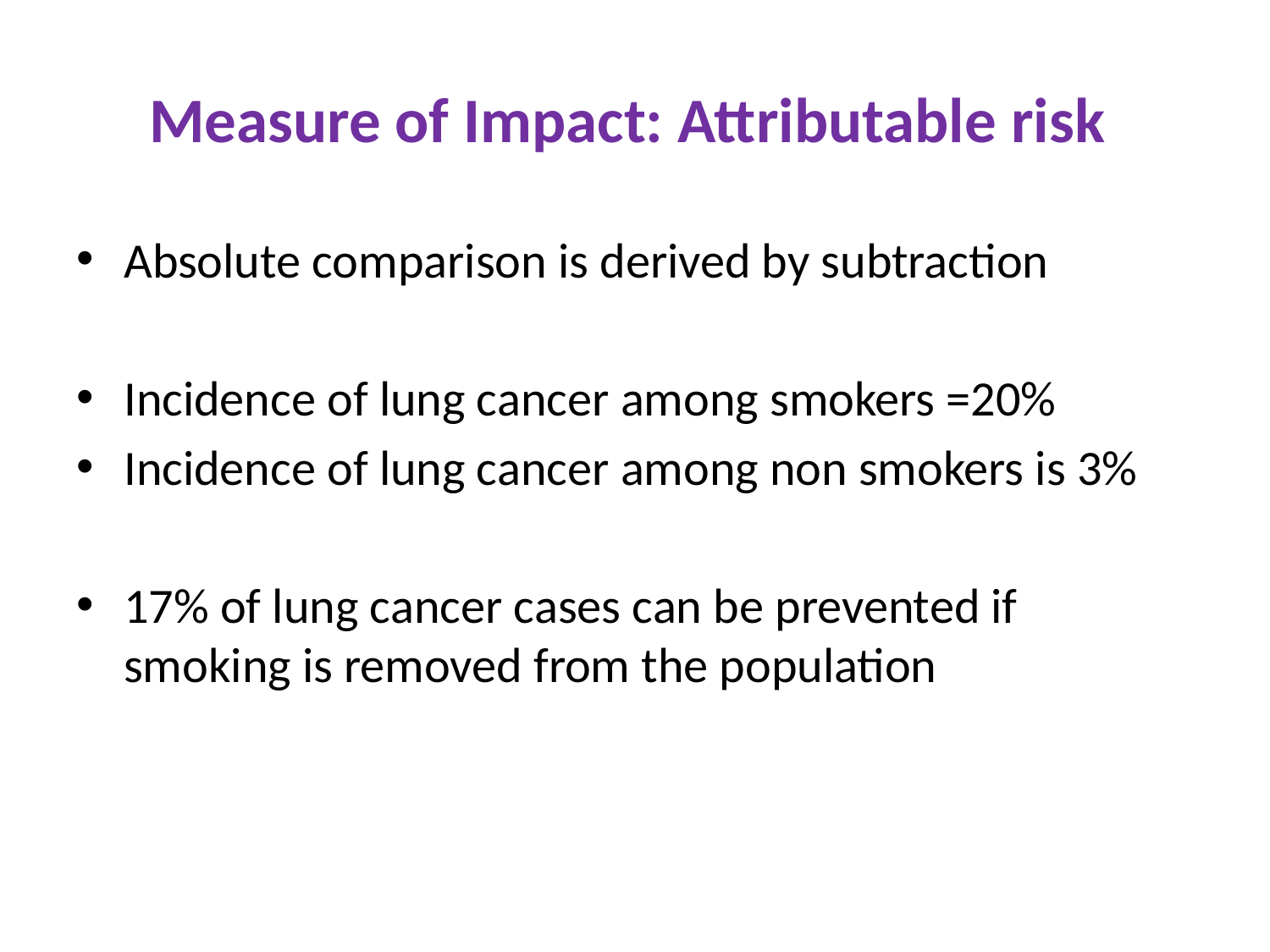

# Measure of Impact: Attributable risk
Absolute comparison is derived by subtraction

Incidence of lung cancer among smokers =20%
Incidence of lung cancer among non smokers is 3%

17% of lung cancer cases can be prevented if smoking is removed from the population